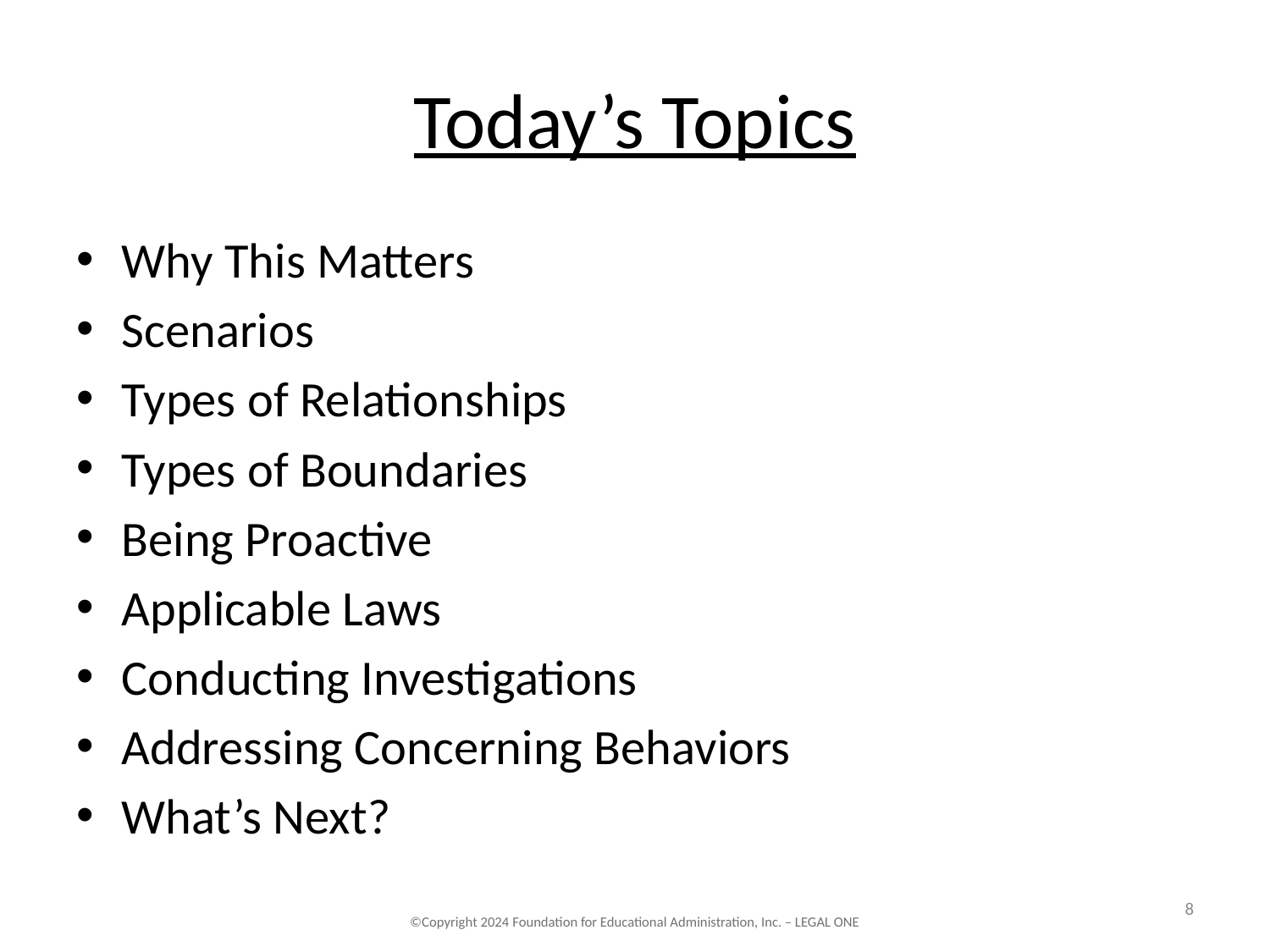

# Today’s Topics
Why This Matters
Scenarios
Types of Relationships
Types of Boundaries
Being Proactive
Applicable Laws
Conducting Investigations
Addressing Concerning Behaviors
What’s Next?
8